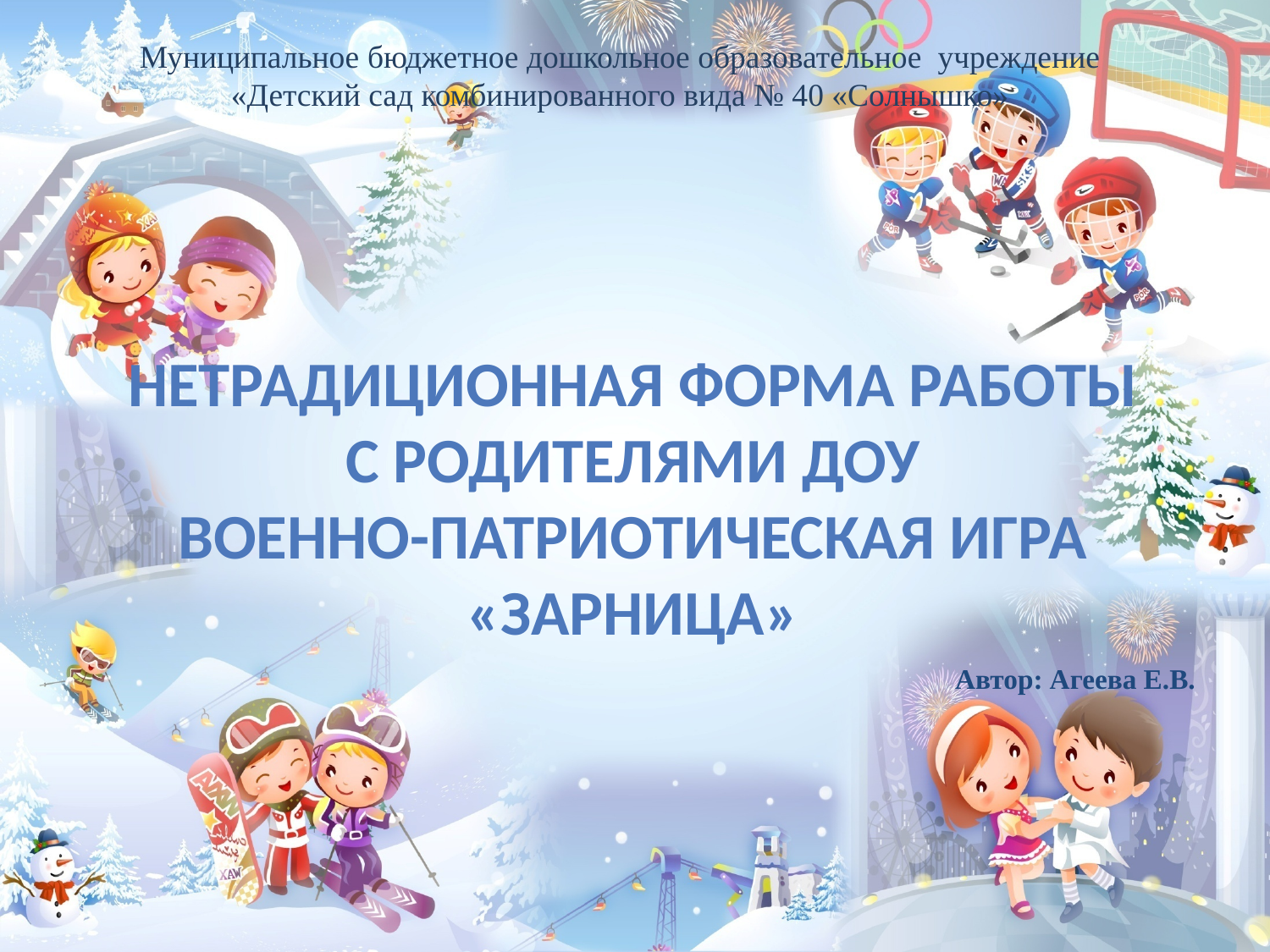

Муниципальное бюджетное дошкольное образовательное  учреждение
«Детский сад комбинированного вида № 40 «Солнышко»
Нетрадиционная форма работы с родителями ДОУ
Военно-патриотическая игра «Зарница»
Автор: Агеева Е.В.